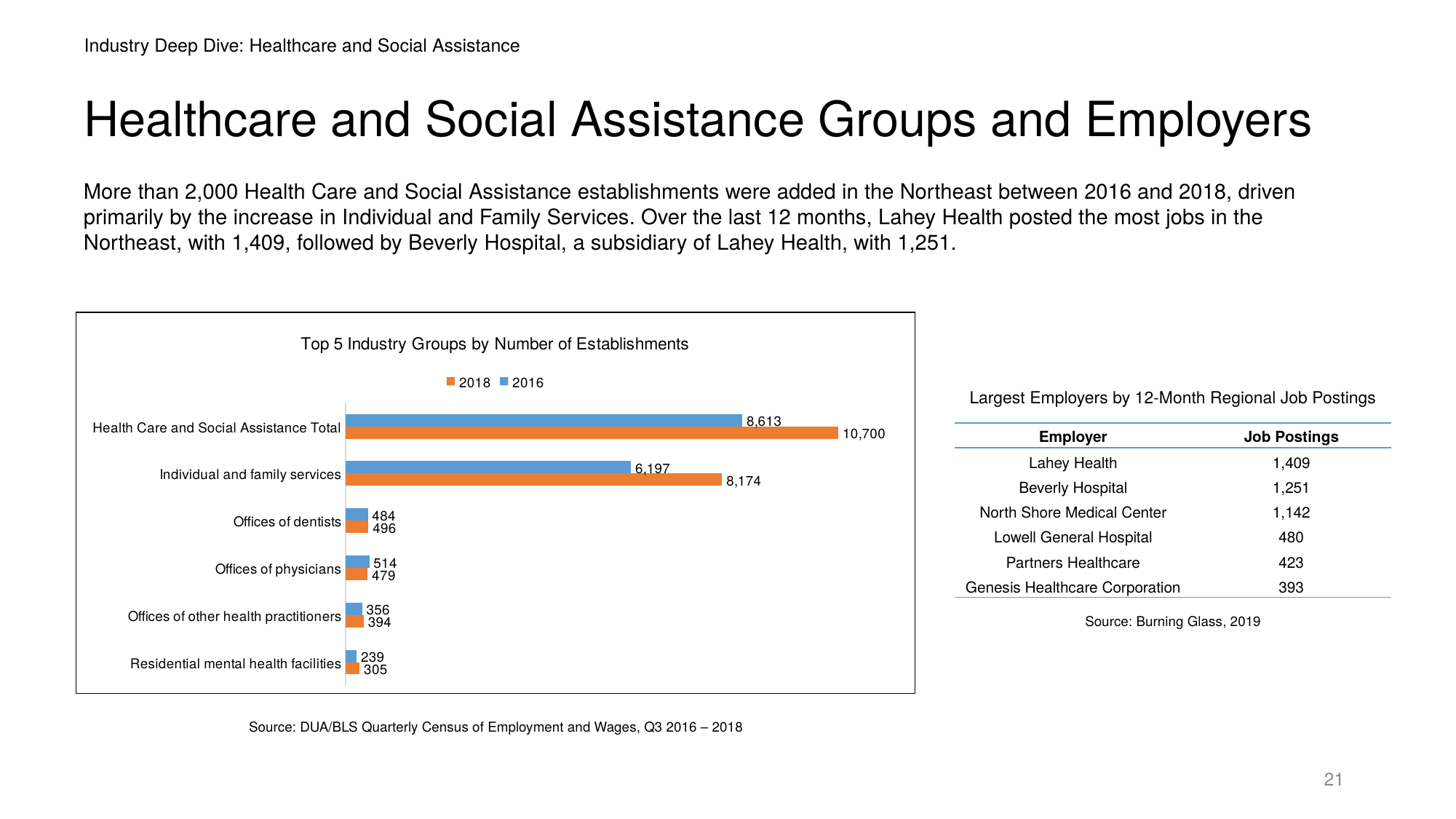

Industry Deep Dive: Healthcare and Social Assistance
# Healthcare and Social Assistance Groups and Employers
More than 2,000 Health Care and Social Assistance establishments were added in the Northeast between 2016 and 2018, driven primarily by the increase in Individual and Family Services. Over the last 12 months, Lahey Health posted the most jobs in the Northeast, with 1,409, followed by Beverly Hospital, a subsidiary of Lahey Health, with 1,251.

### Chart: Top 5 Industry Groups by Number of Establishments

| Category |  |  |
|---|---|---|
| Health Care and Social Assistance Total | 8613.0 | 10700.0 |
| Individual and family services | 6197.0 | 8174.0 |
| Offices of dentists | 484.0 | 496.0 |
| Offices of physicians | 514.0 | 479.0 |
| Offices of other health practitioners | 356.0 | 394.0 |
| Residential mental health facilities | 239.0 | 305.0 |
Source: DUA/BLS Quarterly Census of Employment and Wages, Q3 2016 – 2018
Largest Employers by 12-Month Regional Job Postings
Source: Burning Glass, 2019
| Employer | Job Postings |
| --- | --- |
| Lahey Health | 1,409 |
| Beverly Hospital | 1,251 |
| North Shore Medical Center | 1,142 |
| Lowell General Hospital | 480 |
| Partners Healthcare | 423 |
| Genesis Healthcare Corporation | 393 |
21